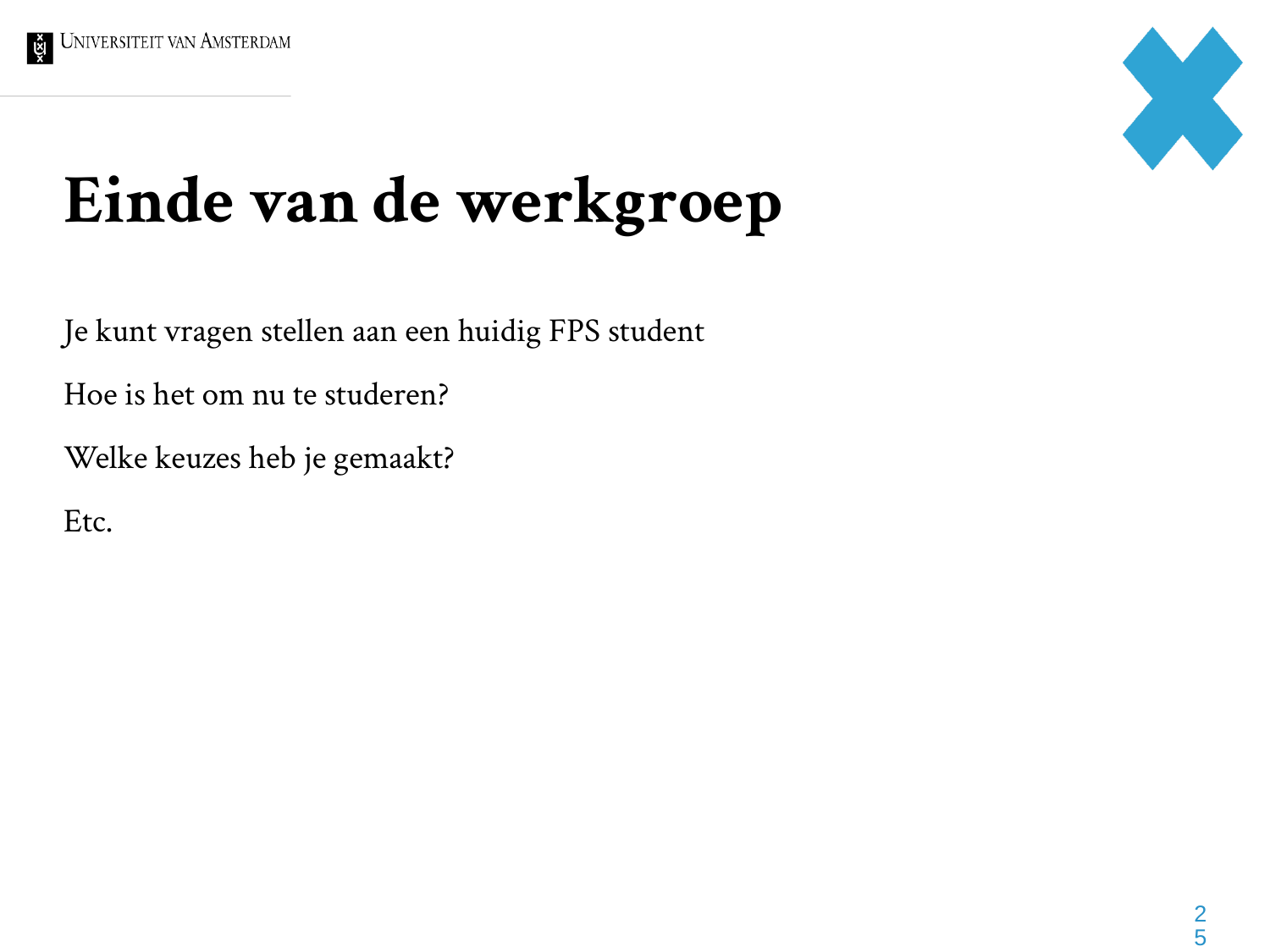

# Einde van de werkgroep
Je kunt vragen stellen aan een huidig FPS student
Hoe is het om nu te studeren?
Welke keuzes heb je gemaakt?
Etc.
25